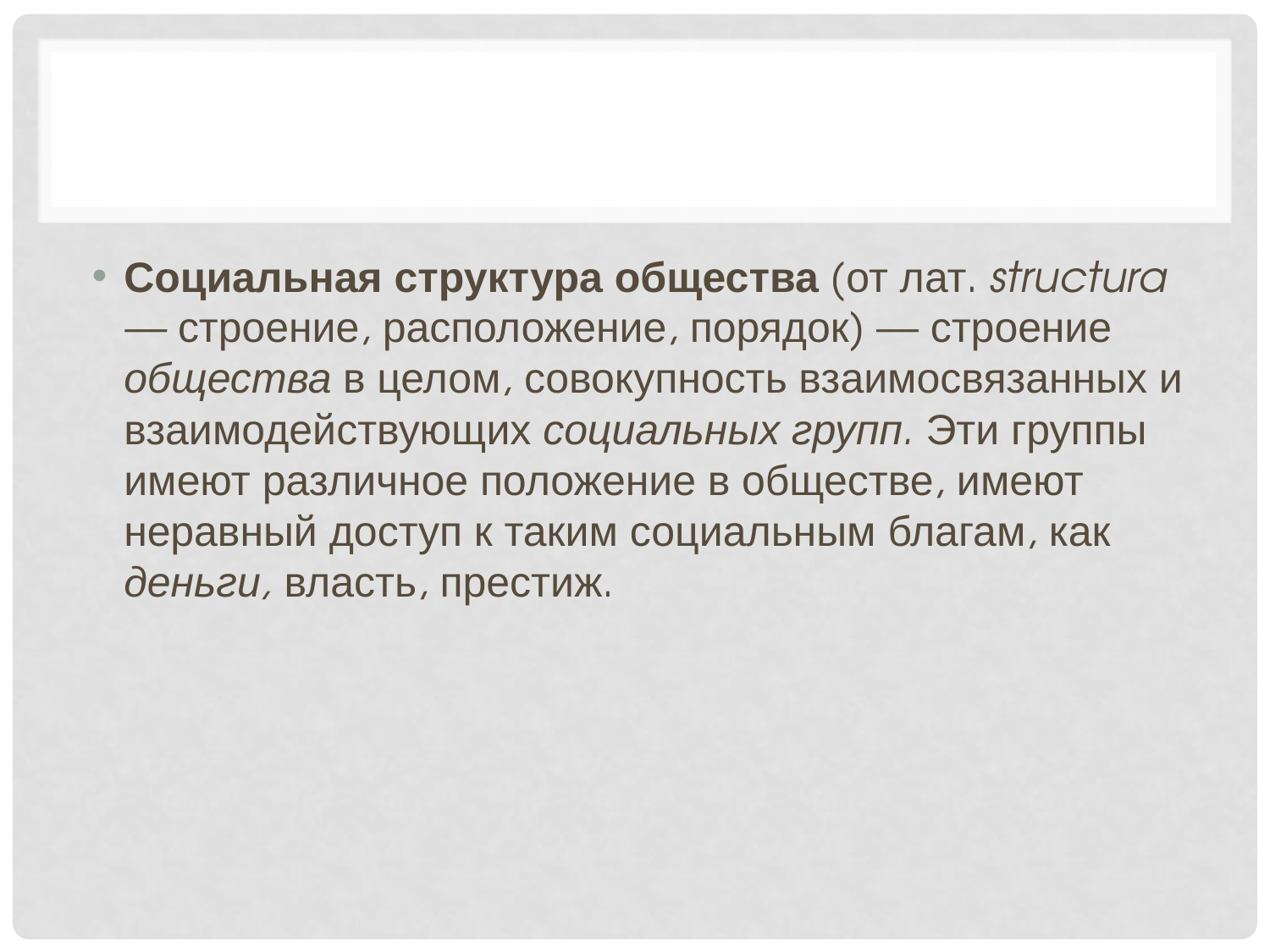

#
Социальная структура общества (от лат. structura — строение, расположение, порядок) — строение общества в целом, совокупность взаимосвязанных и взаимодействующих социальных групп. Эти группы имеют различное положение в обществе, име­ют неравный доступ к таким социальным благам, как деньги, власть, престиж.